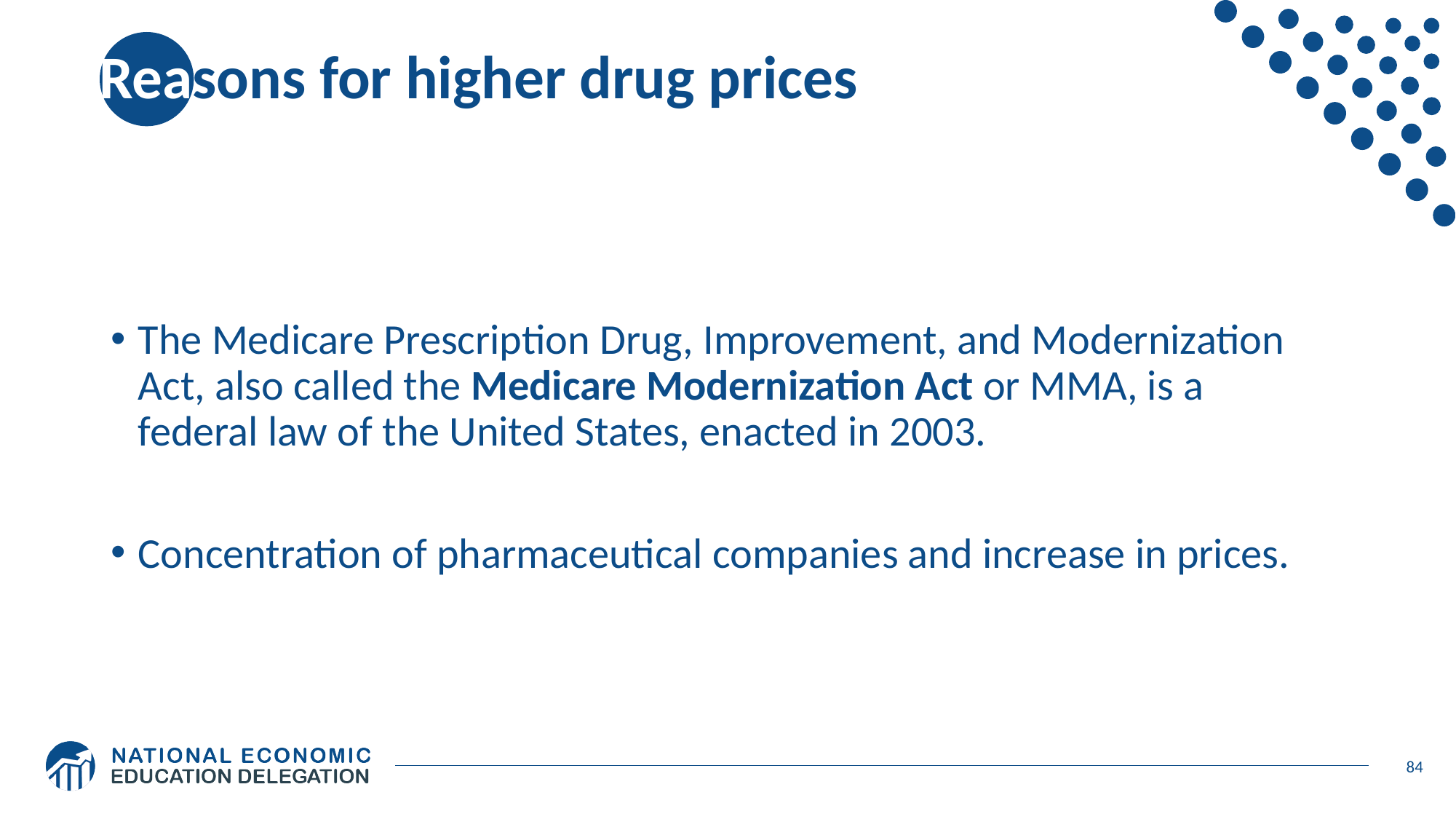

# Reasons for higher drug prices
The Medicare Prescription Drug, Improvement, and Modernization Act, also called the Medicare Modernization Act or MMA, is a federal law of the United States, enacted in 2003.

Concentration of pharmaceutical companies and increase in prices.
84